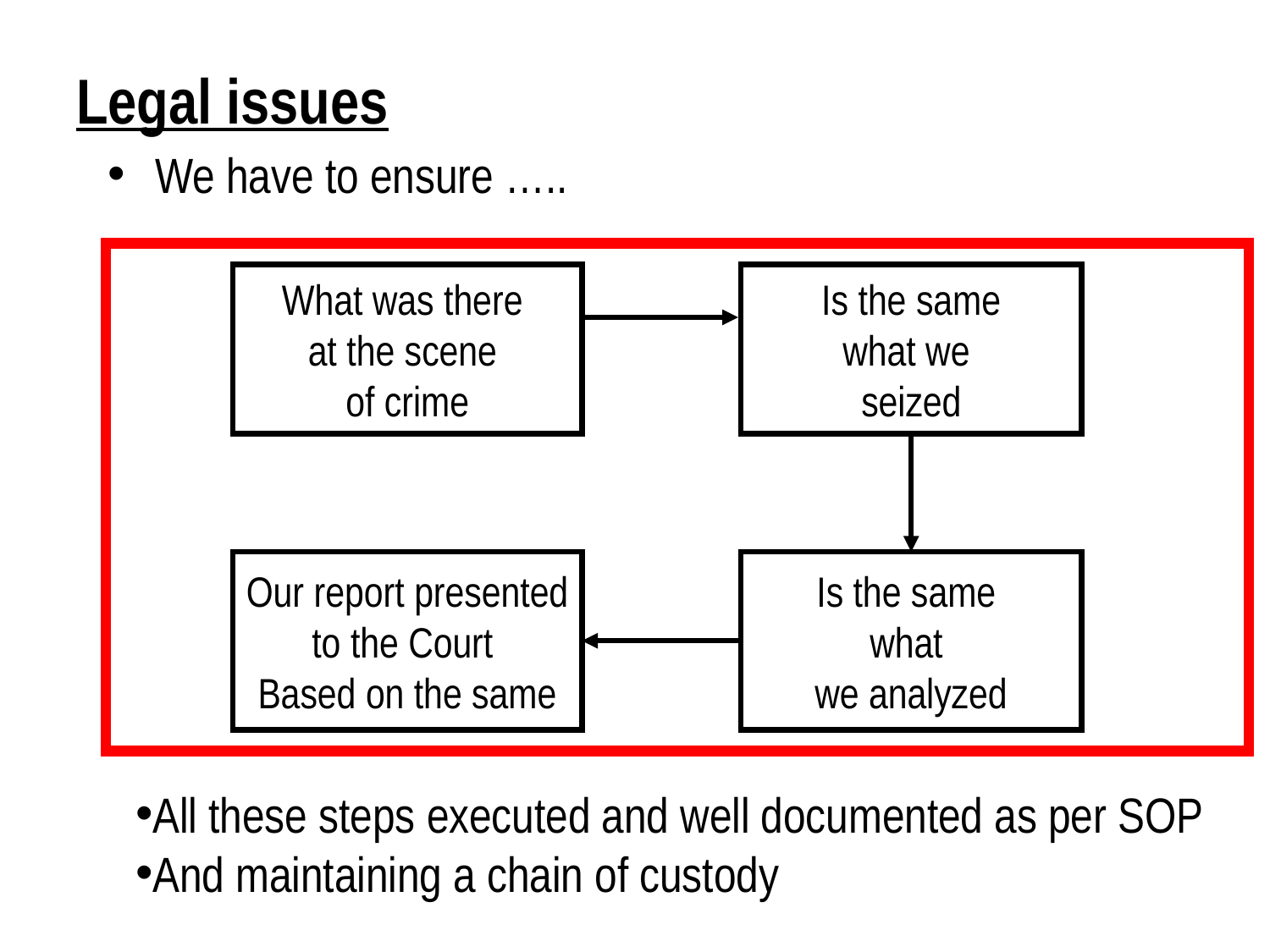

Legal issues
We have to ensure …..

What was there
at the scene
of crime
Is the same
what we
seized
Our report presented
to the Court
Based on the same
Is the same
what
we analyzed
All these steps executed and well documented as per SOP
And maintaining a chain of custody